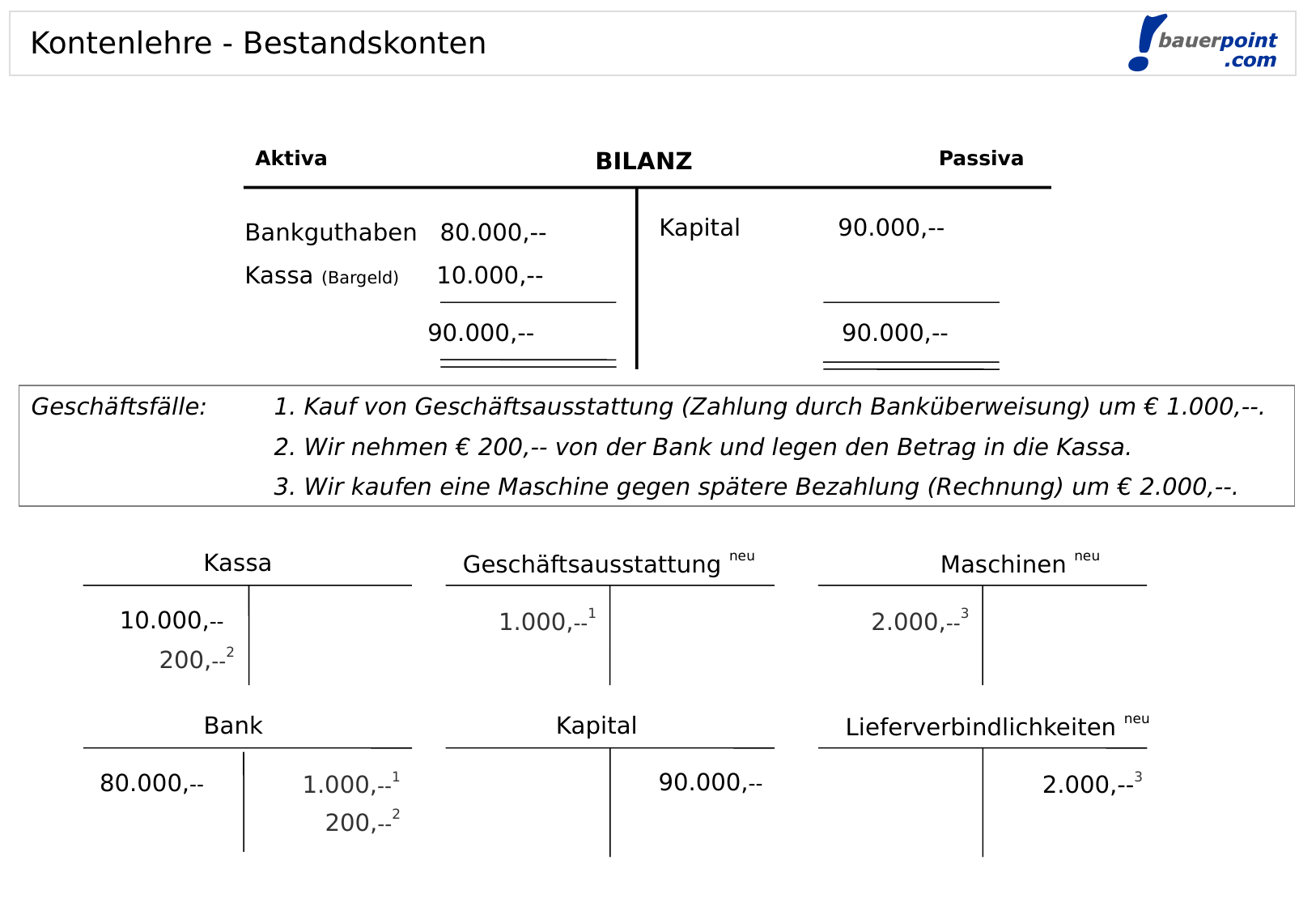

Kontenlehre - Bestandskonten
Aktiva
BILANZ
Passiva

Kapital             90.000,--
Bankguthaben   80.000,--
Kassa (Bargeld)     10.000,--

                       90.000,--
                       90.000,--

Geschäftsfälle: 	1. Kauf von Geschäftsausstattung (Zahlung durch Banküberweisung) um € 1.000,--.
		2. Wir nehmen € 200,-- von der Bank und legen den Betrag in die Kassa.
		3. Wir kaufen eine Maschine gegen spätere Bezahlung (Rechnung) um € 2.000,--.
Kassa
Geschäftsausstattung neu

Maschinen neu

10.000,--
1.000,--1
2.000,--3
200,--2
Bank
Kapital
Lieferverbindlichkeiten neu

90.000,--
80.000,--
1.000,--1
2.000,--3

200,--2